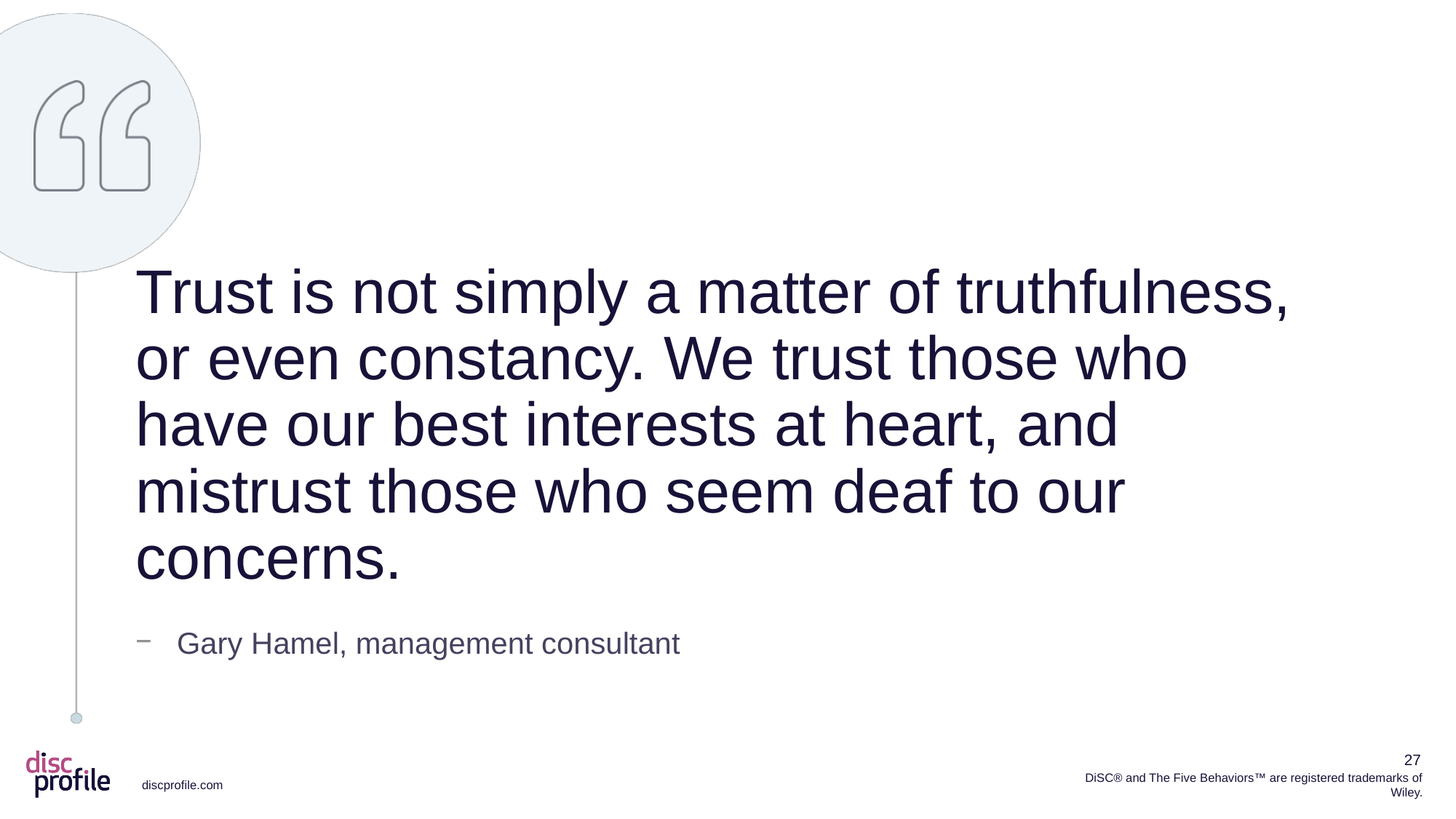

Trust is not simply a matter of truthfulness, or even constancy. We trust those who have our best interests at heart, and mistrust those who seem deaf to our concerns.
Gary Hamel, management consultant
27